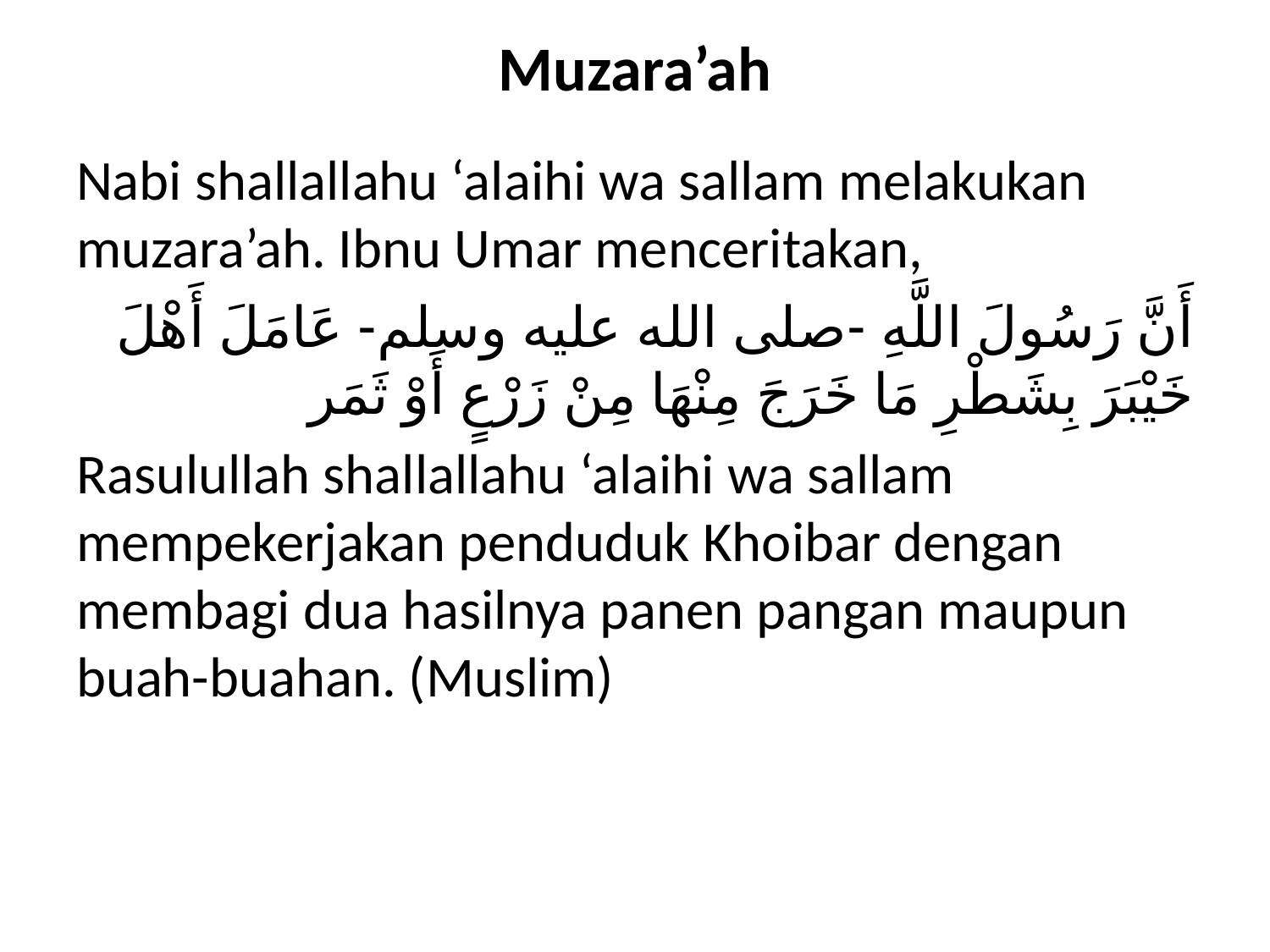

# Muzara’ah
Nabi shallallahu ‘alaihi wa sallam melakukan muzara’ah. Ibnu Umar menceritakan,
أَنَّ رَسُولَ اللَّهِ -صلى الله عليه وسلم- عَامَلَ أَهْلَ خَيْبَرَ بِشَطْرِ مَا خَرَجَ مِنْهَا مِنْ زَرْعٍ أَوْ ثَمَر
Rasulullah shallallahu ‘alaihi wa sallam mempekerjakan penduduk Khoibar dengan membagi dua hasilnya panen pangan maupun buah-buahan. (Muslim)